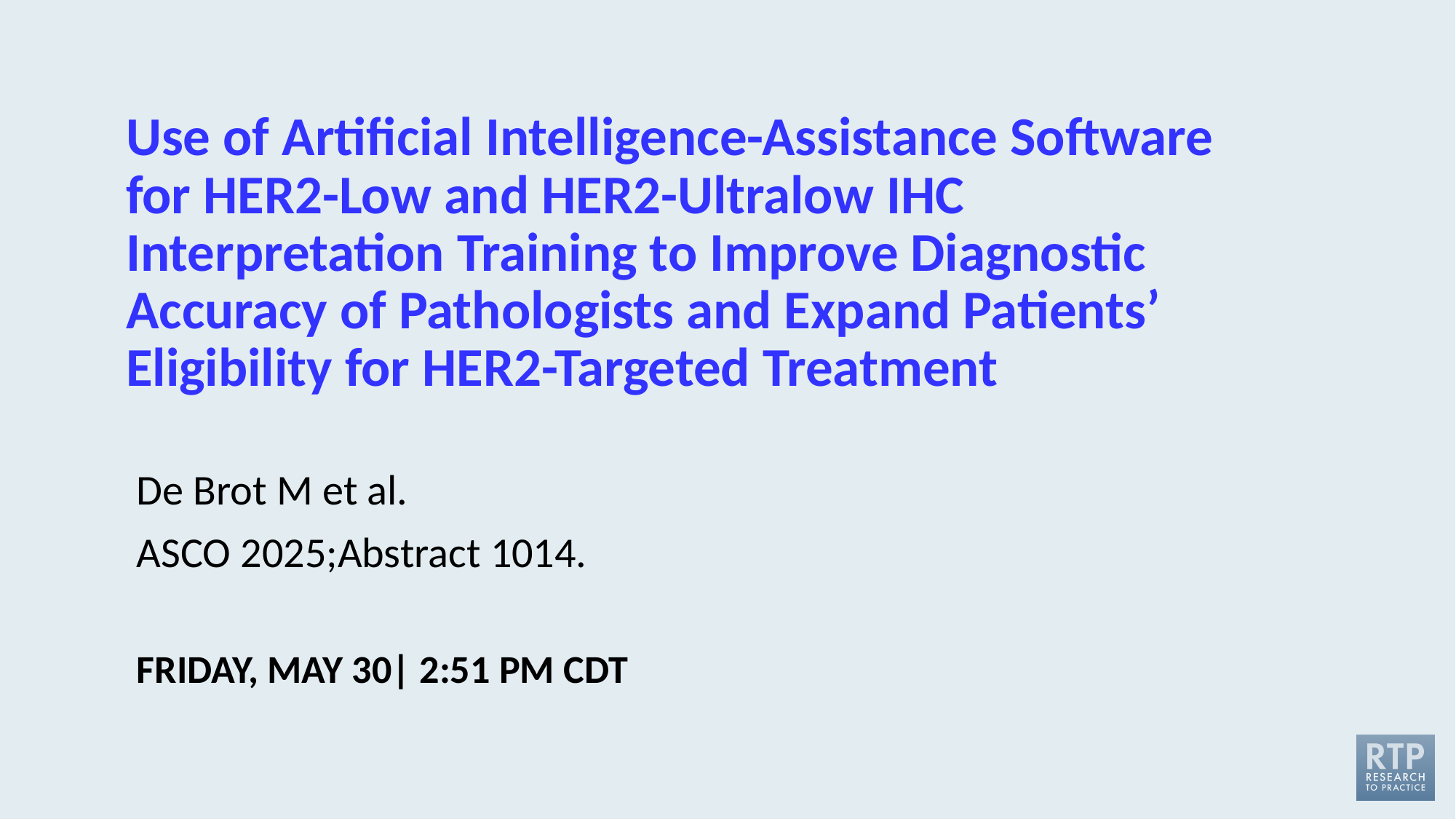

# Use of Artificial Intelligence-Assistance Software for HER2-Low and HER2-Ultralow IHC Interpretation Training to Improve Diagnostic Accuracy of Pathologists and Expand Patients’ Eligibility for HER2-Targeted Treatment
De Brot M et al.
ASCO 2025;Abstract 1014.

FRIDAY, MAY 30| 2:51 PM CDT